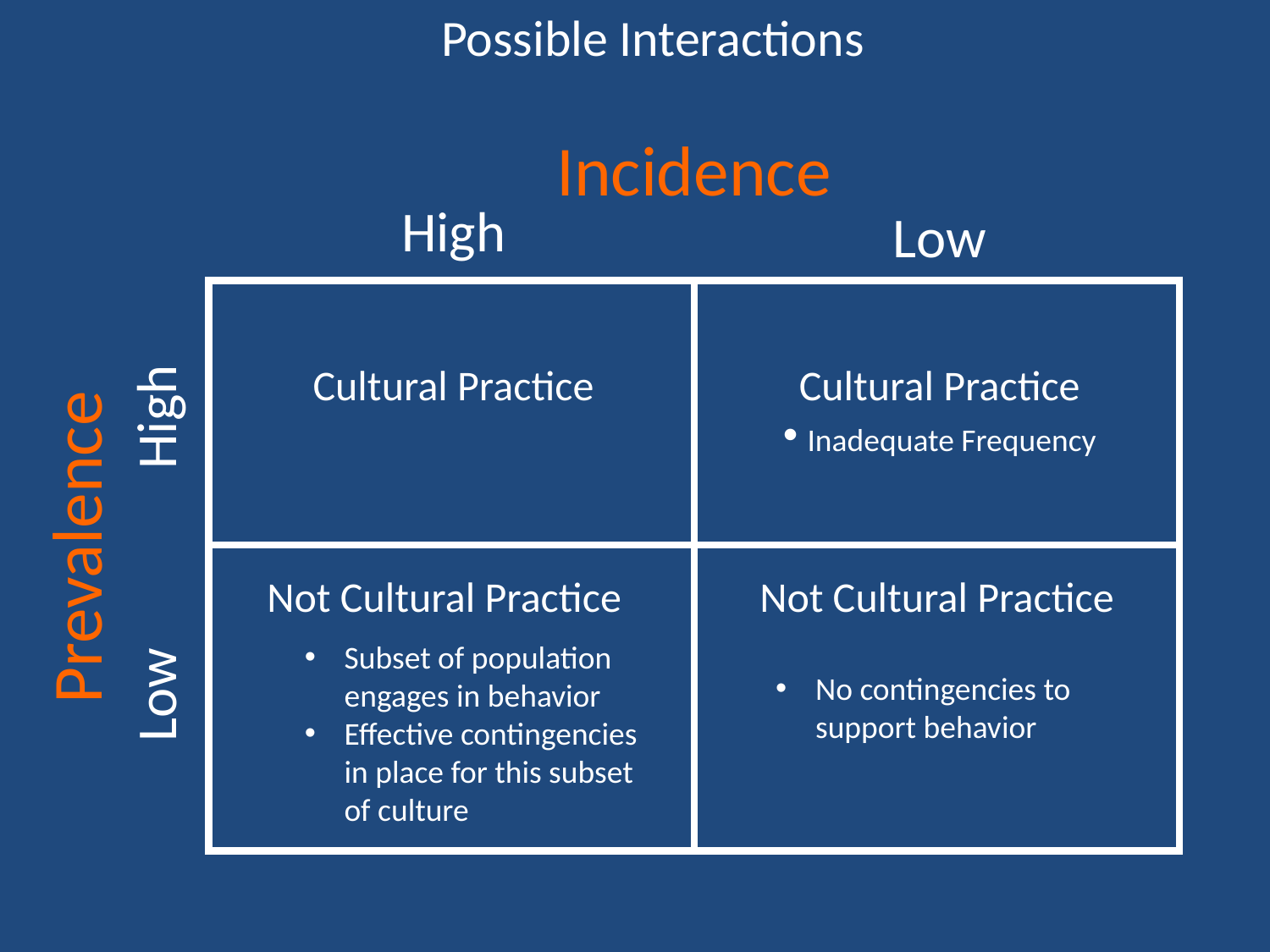

Possible Interactions
Incidence
High
Low
|  |  |
| --- | --- |
|  |  |
Cultural Practice
Cultural Practice
 Inadequate Frequency
High
Prevalence
Not Cultural Practice
Not Cultural Practice
Subset of population engages in behavior
Effective contingencies in place for this subset of culture
Low
No contingencies to support behavior